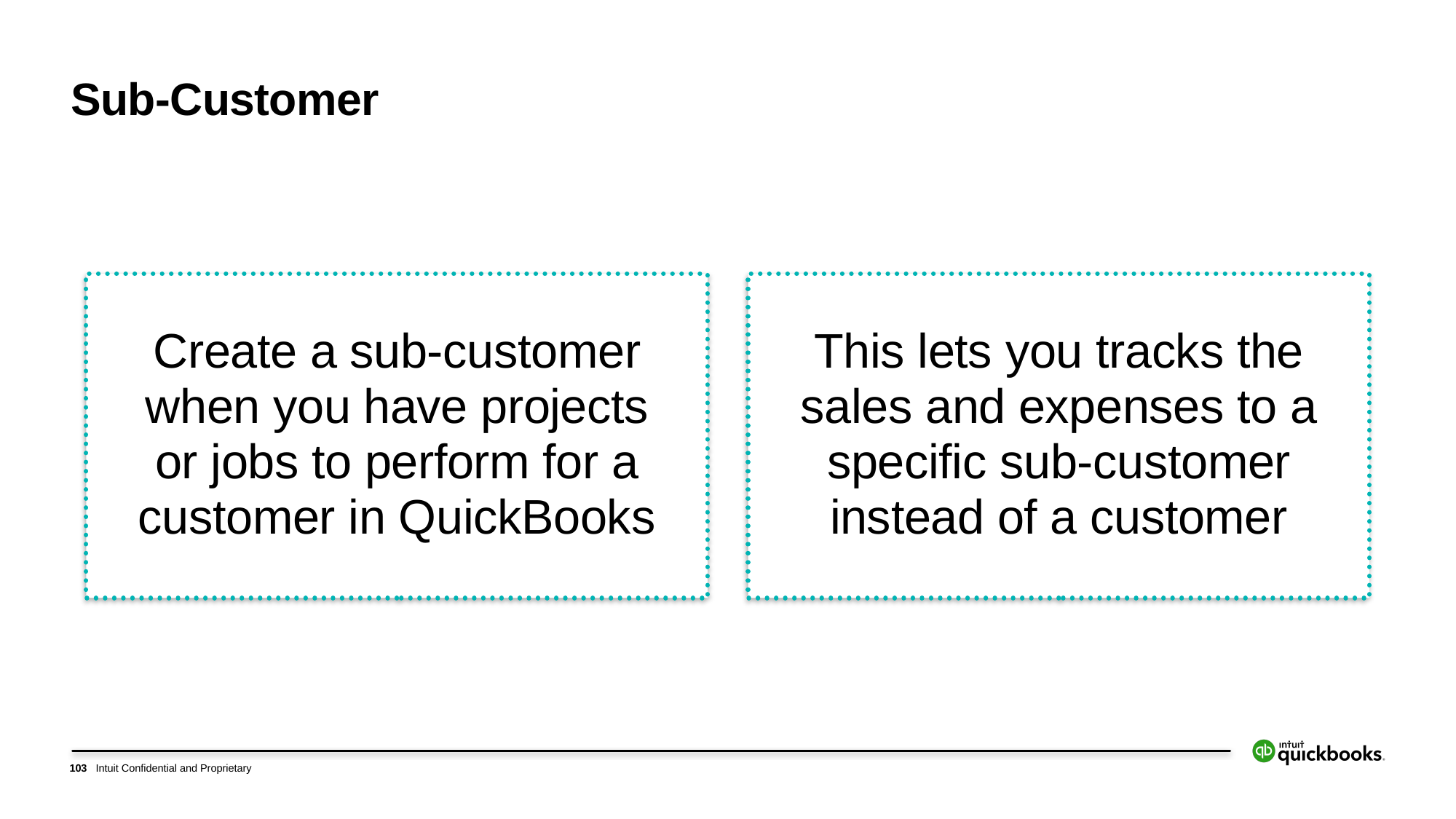

# Sub-Customer

Create a sub-customer when you have projects or jobs to perform for a customer in QuickBooks

This lets you tracks the sales and expenses to a specific sub-customer instead of a customer